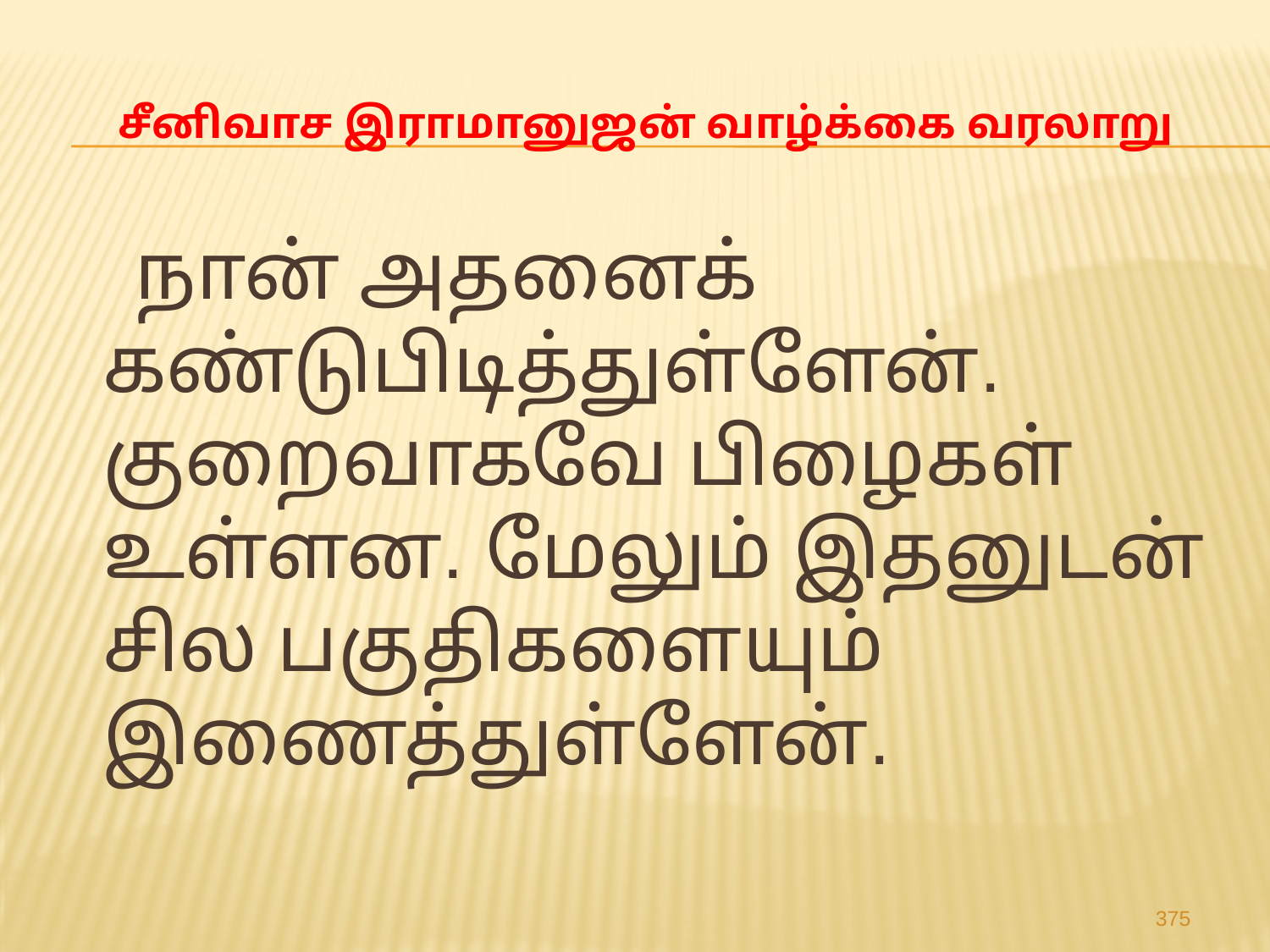

# சீனிவாச இராமானுஜன் வாழ்க்கை வரலாறு
    நான் அதனைக் கண்டுபிடித்துள்ளேன். குறைவாகவே பிழைகள் உள்ளன. மேலும் இதனுடன் சில பகுதிகளையும் இணைத்துள்ளேன்.

375